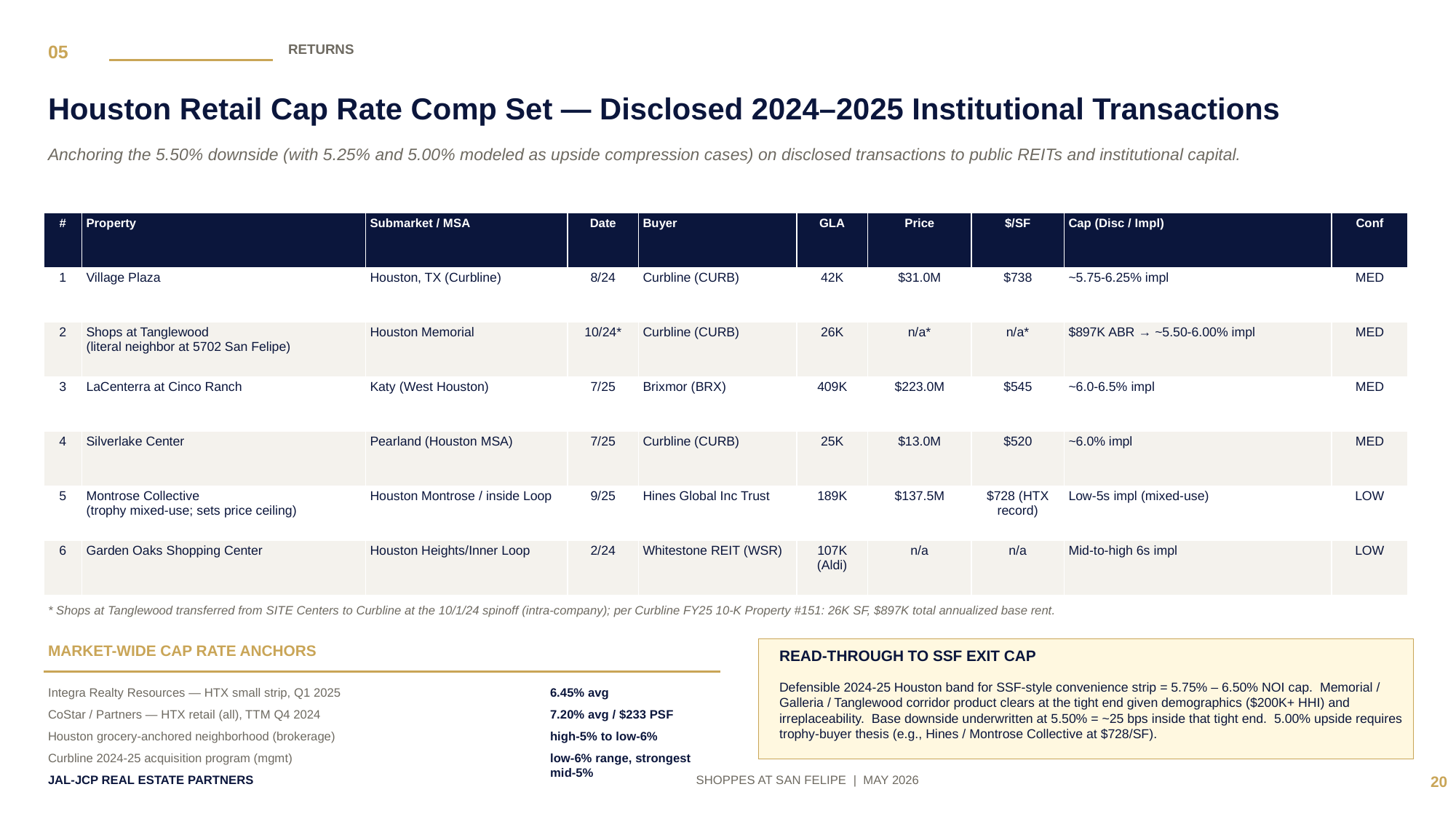

05
RETURNS
Houston Retail Cap Rate Comp Set — Disclosed 2024–2025 Institutional Transactions
Anchoring the 5.50% downside (with 5.25% and 5.00% modeled as upside compression cases) on disclosed transactions to public REITs and institutional capital.
| # | Property | Submarket / MSA | Date | Buyer | GLA | Price | $/SF | Cap (Disc / Impl) | Conf |
| --- | --- | --- | --- | --- | --- | --- | --- | --- | --- |
| 1 | Village Plaza | Houston, TX (Curbline) | 8/24 | Curbline (CURB) | 42K | $31.0M | $738 | ~5.75-6.25% impl | MED |
| 2 | Shops at Tanglewood (literal neighbor at 5702 San Felipe) | Houston Memorial | 10/24\* | Curbline (CURB) | 26K | n/a\* | n/a\* | $897K ABR → ~5.50-6.00% impl | MED |
| 3 | LaCenterra at Cinco Ranch | Katy (West Houston) | 7/25 | Brixmor (BRX) | 409K | $223.0M | $545 | ~6.0-6.5% impl | MED |
| 4 | Silverlake Center | Pearland (Houston MSA) | 7/25 | Curbline (CURB) | 25K | $13.0M | $520 | ~6.0% impl | MED |
| 5 | Montrose Collective (trophy mixed-use; sets price ceiling) | Houston Montrose / inside Loop | 9/25 | Hines Global Inc Trust | 189K | $137.5M | $728 (HTX record) | Low-5s impl (mixed-use) | LOW |
| 6 | Garden Oaks Shopping Center | Houston Heights/Inner Loop | 2/24 | Whitestone REIT (WSR) | 107K (Aldi) | n/a | n/a | Mid-to-high 6s impl | LOW |
* Shops at Tanglewood transferred from SITE Centers to Curbline at the 10/1/24 spinoff (intra-company); per Curbline FY25 10-K Property #151: 26K SF, $897K total annualized base rent.
MARKET-WIDE CAP RATE ANCHORS

READ-THROUGH TO SSF EXIT CAP
Defensible 2024-25 Houston band for SSF-style convenience strip = 5.75% – 6.50% NOI cap.  Memorial / Galleria / Tanglewood corridor product clears at the tight end given demographics ($200K+ HHI) and irreplaceability.  Base downside underwritten at 5.50% = ~25 bps inside that tight end.  5.00% upside requires trophy-buyer thesis (e.g., Hines / Montrose Collective at $728/SF).
Integra Realty Resources — HTX small strip, Q1 2025
6.45% avg
CoStar / Partners — HTX retail (all), TTM Q4 2024
7.20% avg / $233 PSF
Houston grocery-anchored neighborhood (brokerage)
high-5% to low-6%
Curbline 2024-25 acquisition program (mgmt)
low-6% range, strongest mid-5%
JAL-JCP REAL ESTATE PARTNERS
SHOPPES AT SAN FELIPE  |  MAY 2026
20